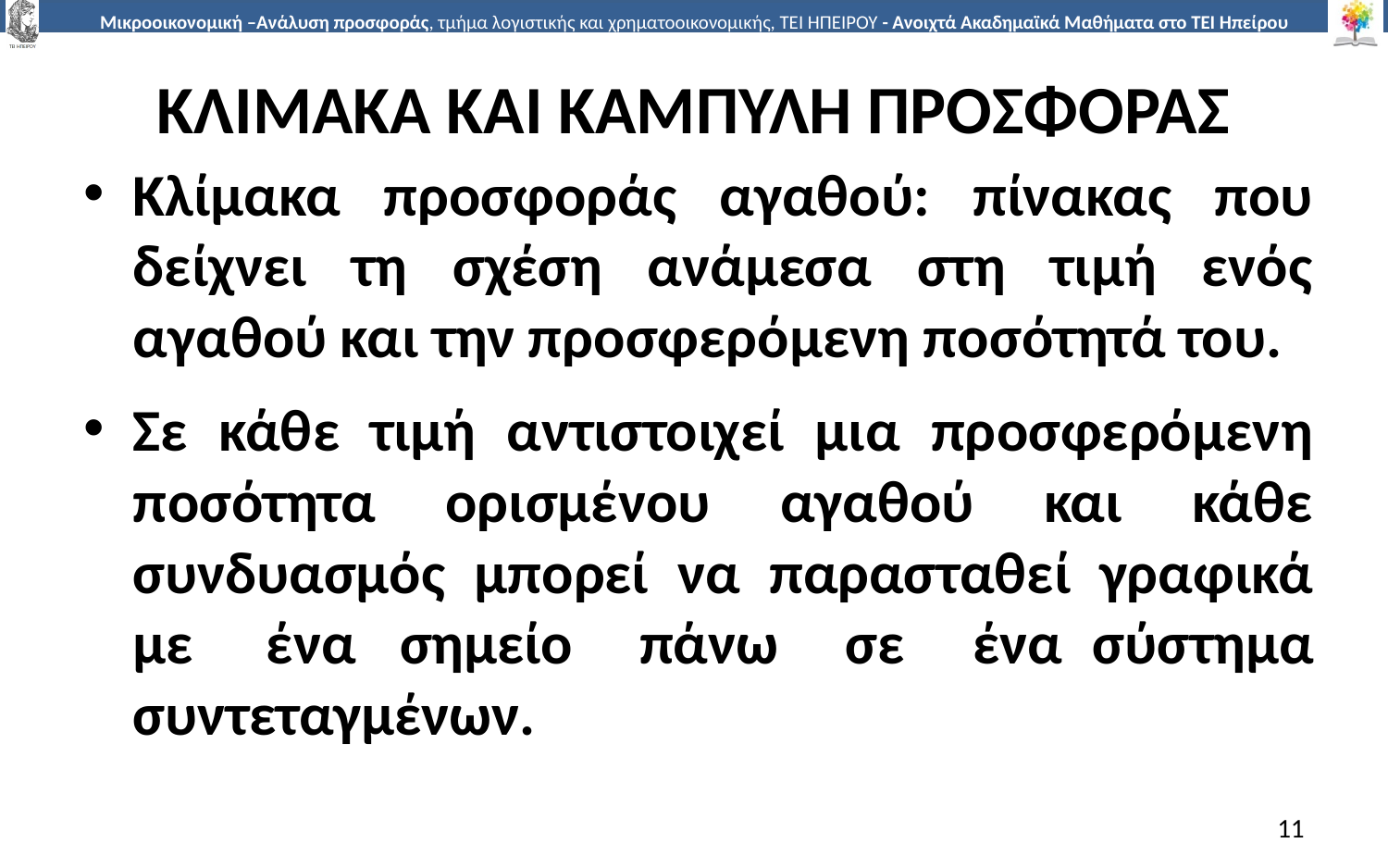

# ΚΛΙΜΑΚΑ ΚΑΙ ΚΑΜΠΥΛΗ ΠΡΟΣΦΟΡΑΣ
Κλίµακα προσφοράς αγαθού: πίνακας που δείχνει τη σχέση ανάµεσα στη τιµή ενός αγαθού και την προσφερόµενη ποσότητά του.
Σε κάθε τιµή αντιστοιχεί µια προσφερόµενη ποσότητα ορισµένου αγαθού και κάθε συνδυασµός µπορεί να παρασταθεί γραφικά µε	ένα	σηµείο πάνω σε	 ένα	σύστηµα συντεταγµένων.

11